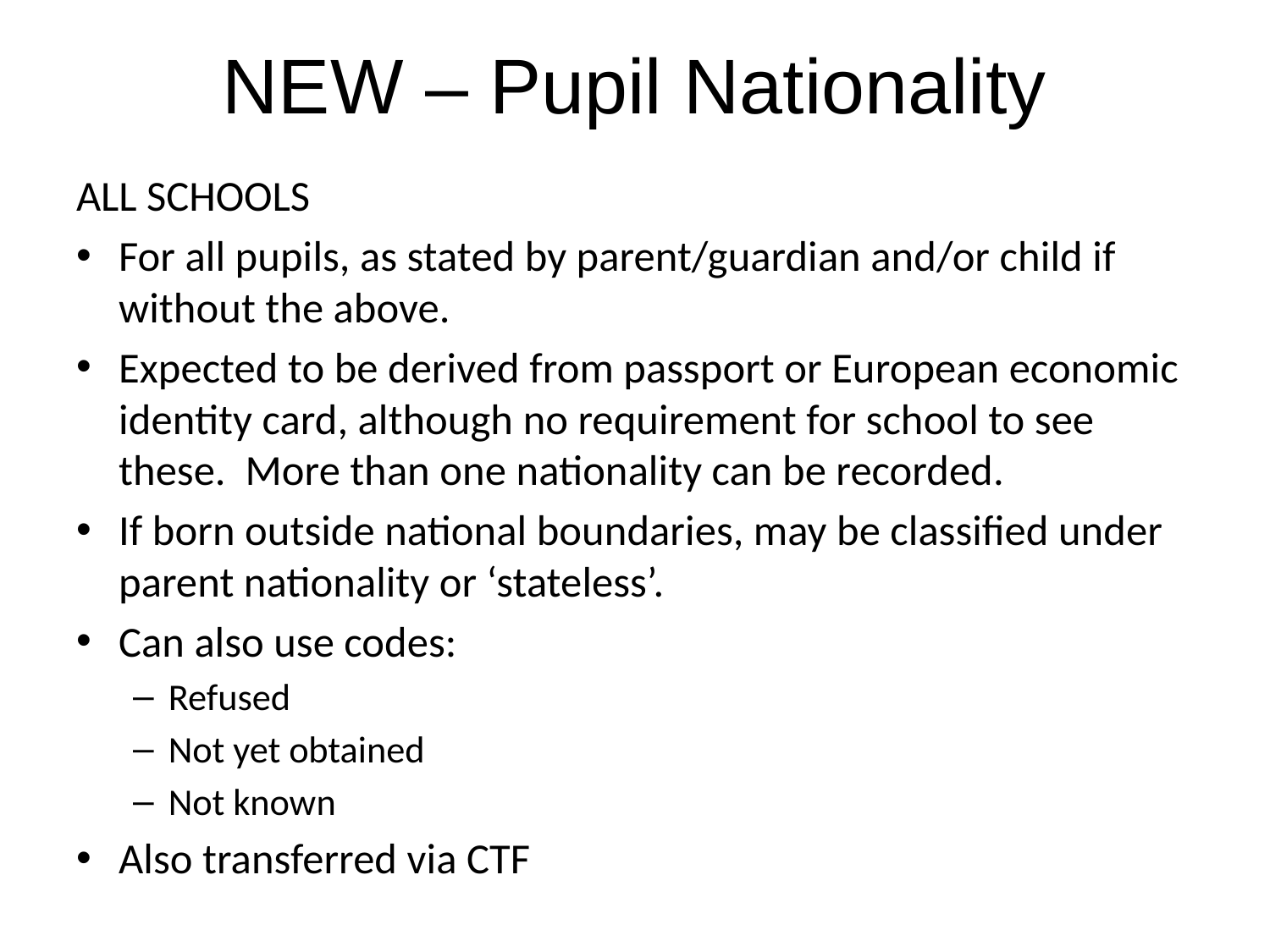

# NEW – Pupil Nationality
ALL SCHOOLS
For all pupils, as stated by parent/guardian and/or child if without the above.
Expected to be derived from passport or European economic identity card, although no requirement for school to see these.  More than one nationality can be recorded.
If born outside national boundaries, may be classified under parent nationality or ‘stateless’.
Can also use codes:
Refused
Not yet obtained
Not known
Also transferred via CTF